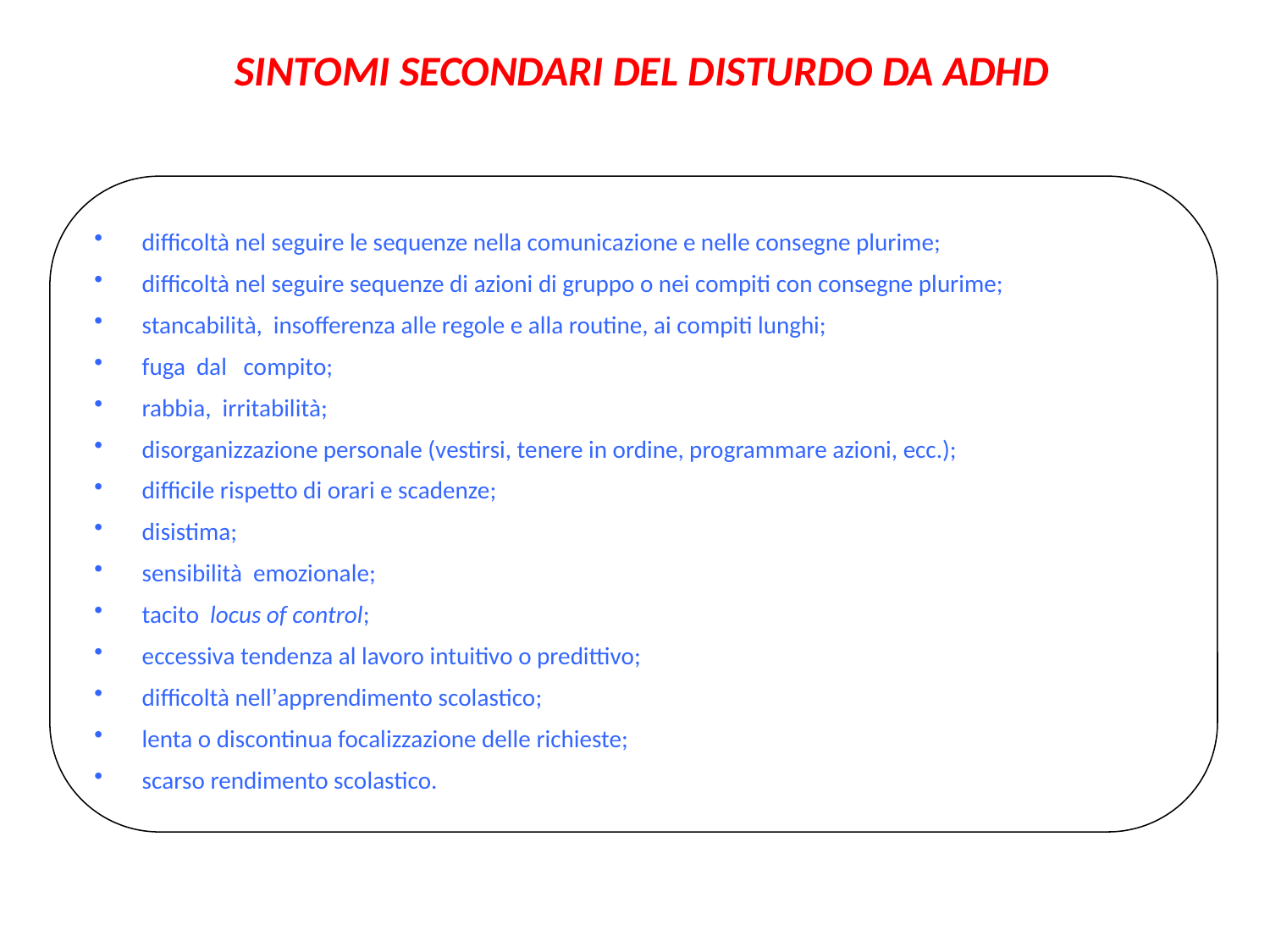

SINTOMI SECONDARI DEL DISTURDO DA ADHD
difficoltà nel seguire le sequenze nella comunicazione e nelle consegne plurime;
difficoltà nel seguire sequenze di azioni di gruppo o nei compiti con consegne plurime;
stancabilità,  insofferenza alle regole e alla routine, ai compiti lunghi;
fuga  dal   compito;
rabbia,  irritabilità;
disorganizzazione personale (vestirsi, tenere in ordine, programmare azioni, ecc.);
difficile rispetto di orari e scadenze;
disistima;
sensibilità  emozionale;
tacito  locus of control;
eccessiva tendenza al lavoro intuitivo o predittivo;
difficoltà nell’apprendimento scolastico;
lenta o discontinua focalizzazione delle richieste;
scarso rendimento scolastico.